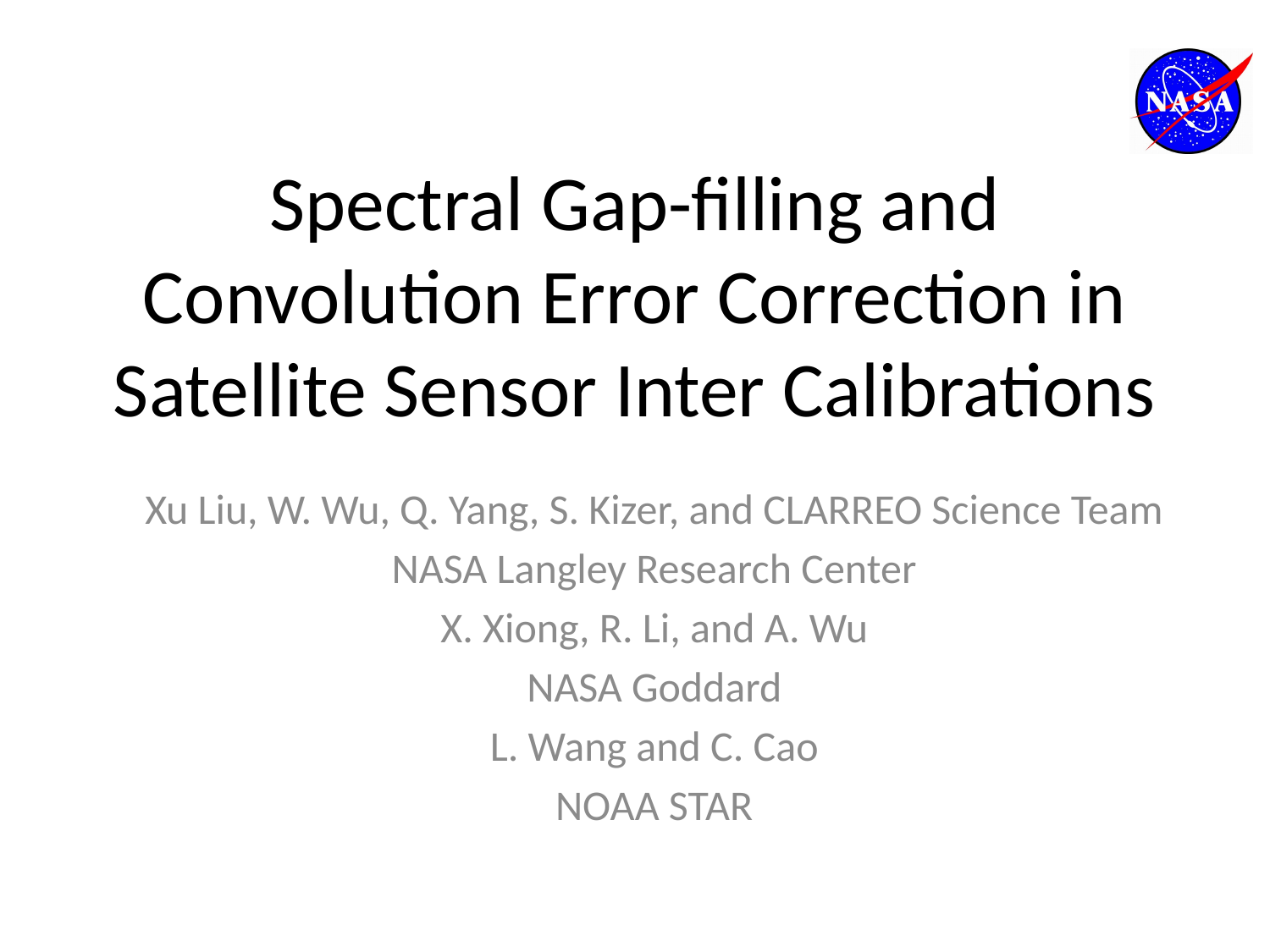

# Spectral Gap-filling and Convolution Error Correction in Satellite Sensor Inter Calibrations
Xu Liu, W. Wu, Q. Yang, S. Kizer, and CLARREO Science Team
NASA Langley Research Center
X. Xiong, R. Li, and A. Wu
NASA Goddard
L. Wang and C. Cao
NOAA STAR